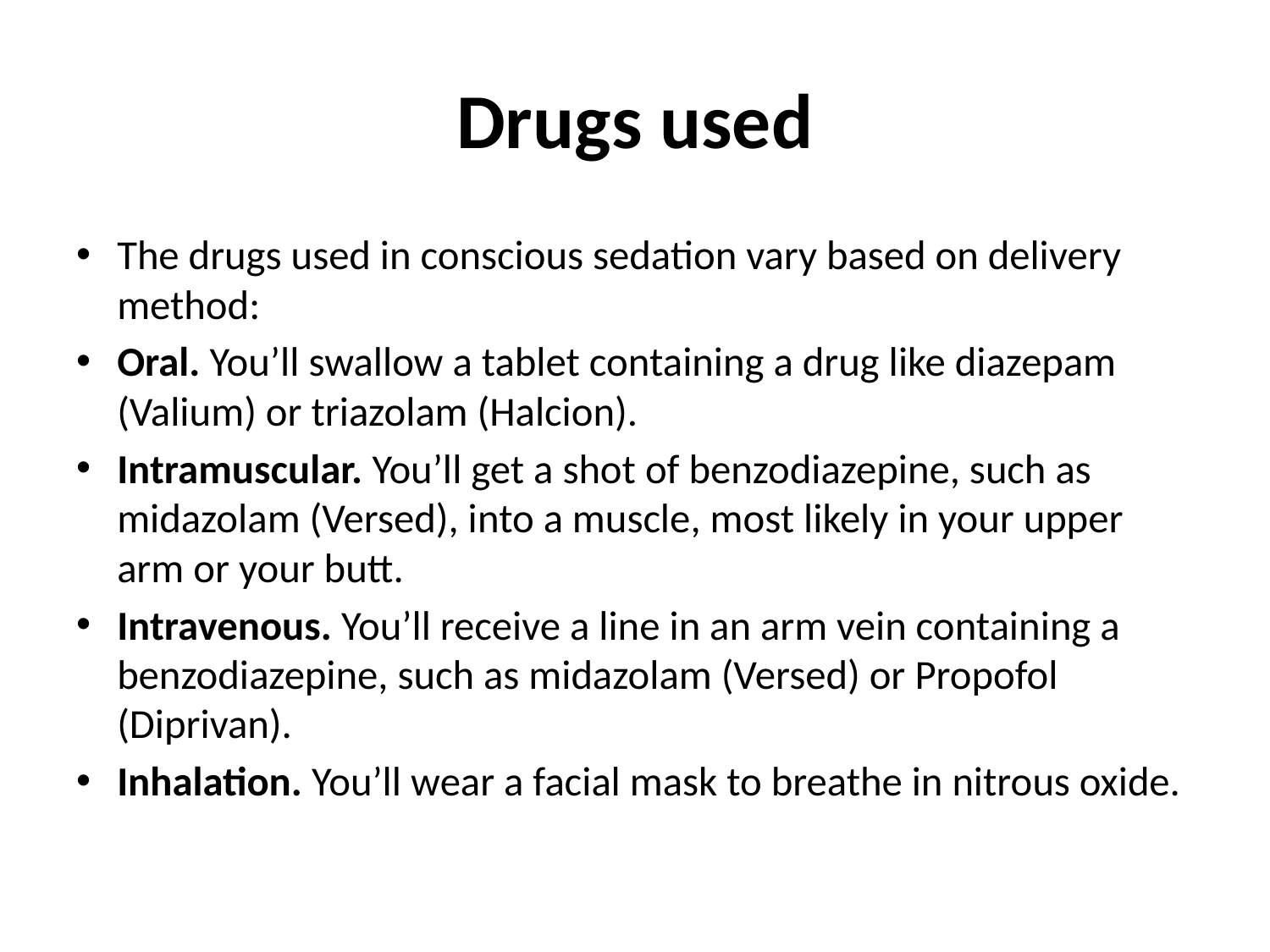

# Drugs used
The drugs used in conscious sedation vary based on delivery method:
Oral. You’ll swallow a tablet containing a drug like diazepam (Valium) or triazolam (Halcion).
Intramuscular. You’ll get a shot of benzodiazepine, such as midazolam (Versed), into a muscle, most likely in your upper arm or your butt.
Intravenous. You’ll receive a line in an arm vein containing a benzodiazepine, such as midazolam (Versed) or Propofol (Diprivan).
Inhalation. You’ll wear a facial mask to breathe in nitrous oxide.